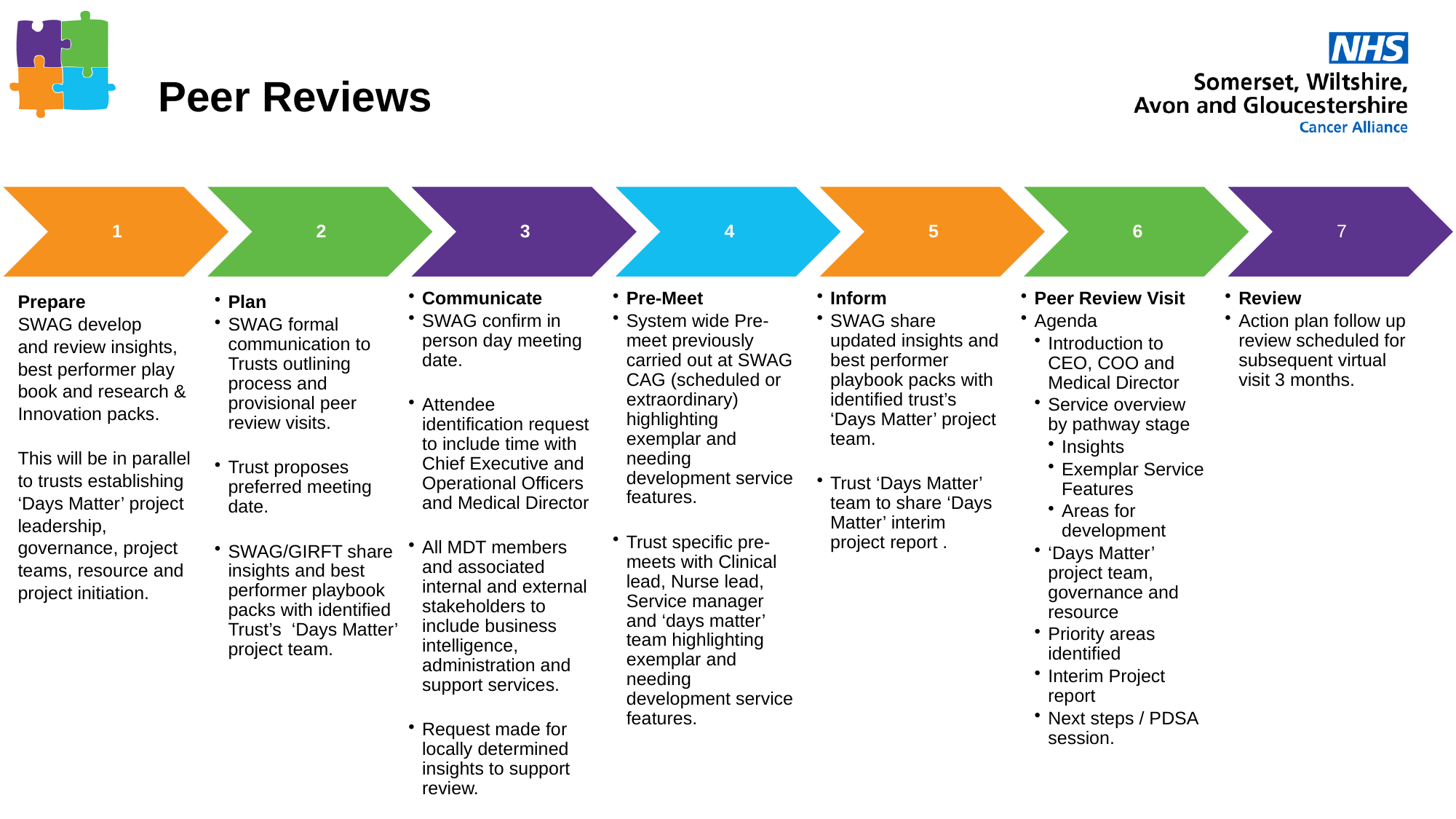

Peer Reviews
1
Prepare
SWAG develop
and review insights,
best performer play
book and research &
Innovation packs.

This will be in parallel
to trusts establishing
‘Days Matter’ project
leadership,
governance, project
teams, resource and
project initiation.
2
Plan
SWAG formal communication to Trusts outlining process and provisional peer review visits.

Trust proposes preferred meeting date.

SWAG/GIRFT share insights and best performer playbook packs with identified Trust’s  ‘Days Matter’ project team.
3
Communicate
SWAG confirm in person day meeting date.

Attendee identification request to include time with Chief Executive and Operational Officers and Medical Director

All MDT members and associated internal and external stakeholders to include business intelligence, administration and support services.

Request made for locally determined insights to support review.
4
Pre-Meet
System wide Pre-meet previously carried out at SWAG CAG (scheduled or extraordinary) highlighting exemplar and needing development service features.

Trust specific pre-meets with Clinical lead, Nurse lead, Service manager and ‘days matter’ team highlighting exemplar and needing development service features.
5
Inform
SWAG share updated insights and best performer playbook packs with identified trust’s  ‘Days Matter’ project team.

Trust ‘Days Matter’ team to share ‘Days Matter’ interim project report .
6
Peer Review Visit
Agenda
Introduction to CEO, COO and Medical Director
Service overview by pathway stage
Insights
Exemplar Service Features
Areas for development
‘Days Matter’ project team, governance and resource
Priority areas identified
Interim Project report
Next steps / PDSA session.
7
Review
Action plan follow up review scheduled for subsequent virtual visit 3 months.